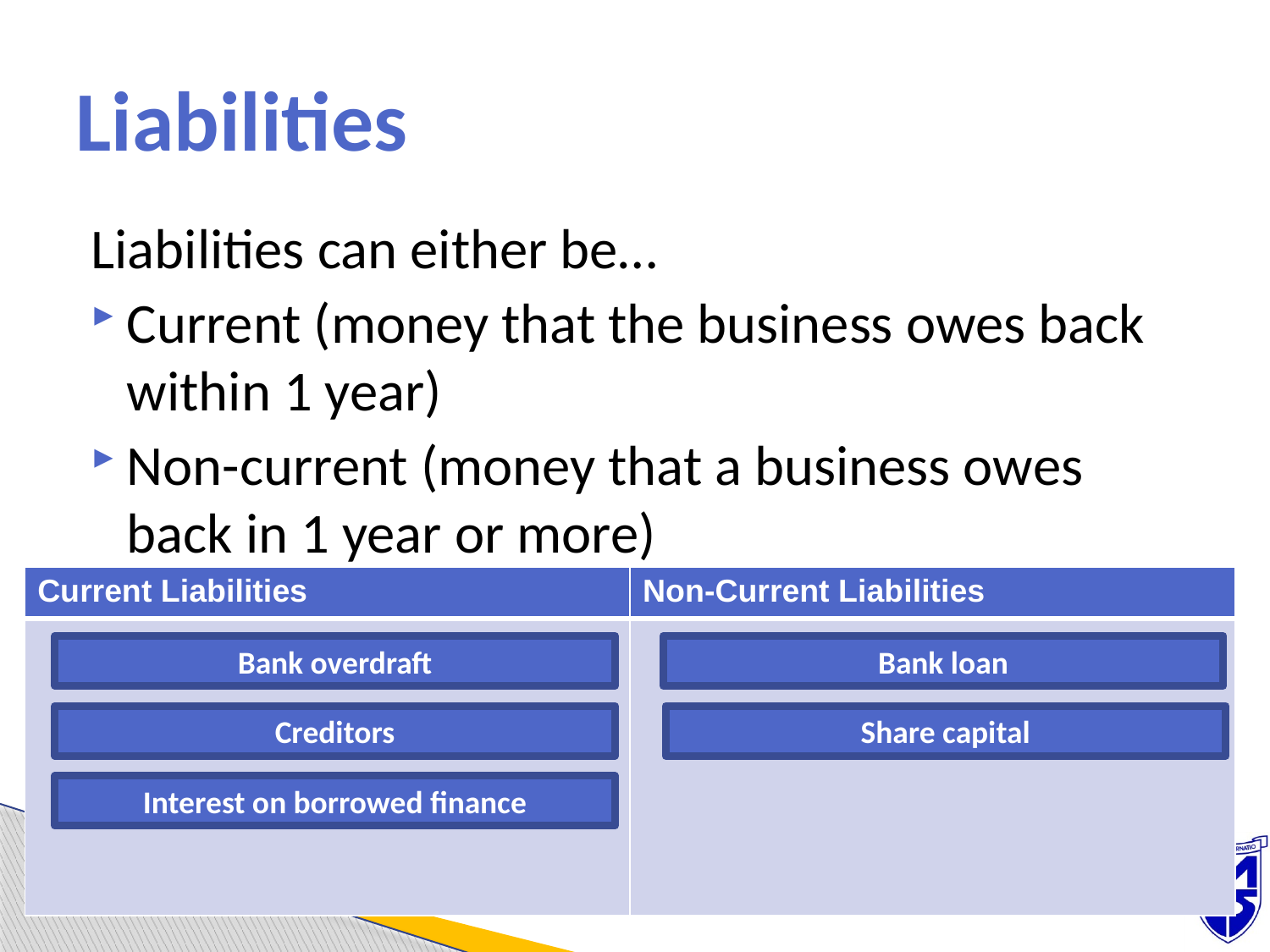

# Liabilities
Liabilities can either be…
Current (money that the business owes back within 1 year)
Non-current (money that a business owes back in 1 year or more)
| Current Liabilities | Non-Current Liabilities |
| --- | --- |
|  |  |
Bank overdraft
Bank loan
Creditors
Share capital
Interest on borrowed finance